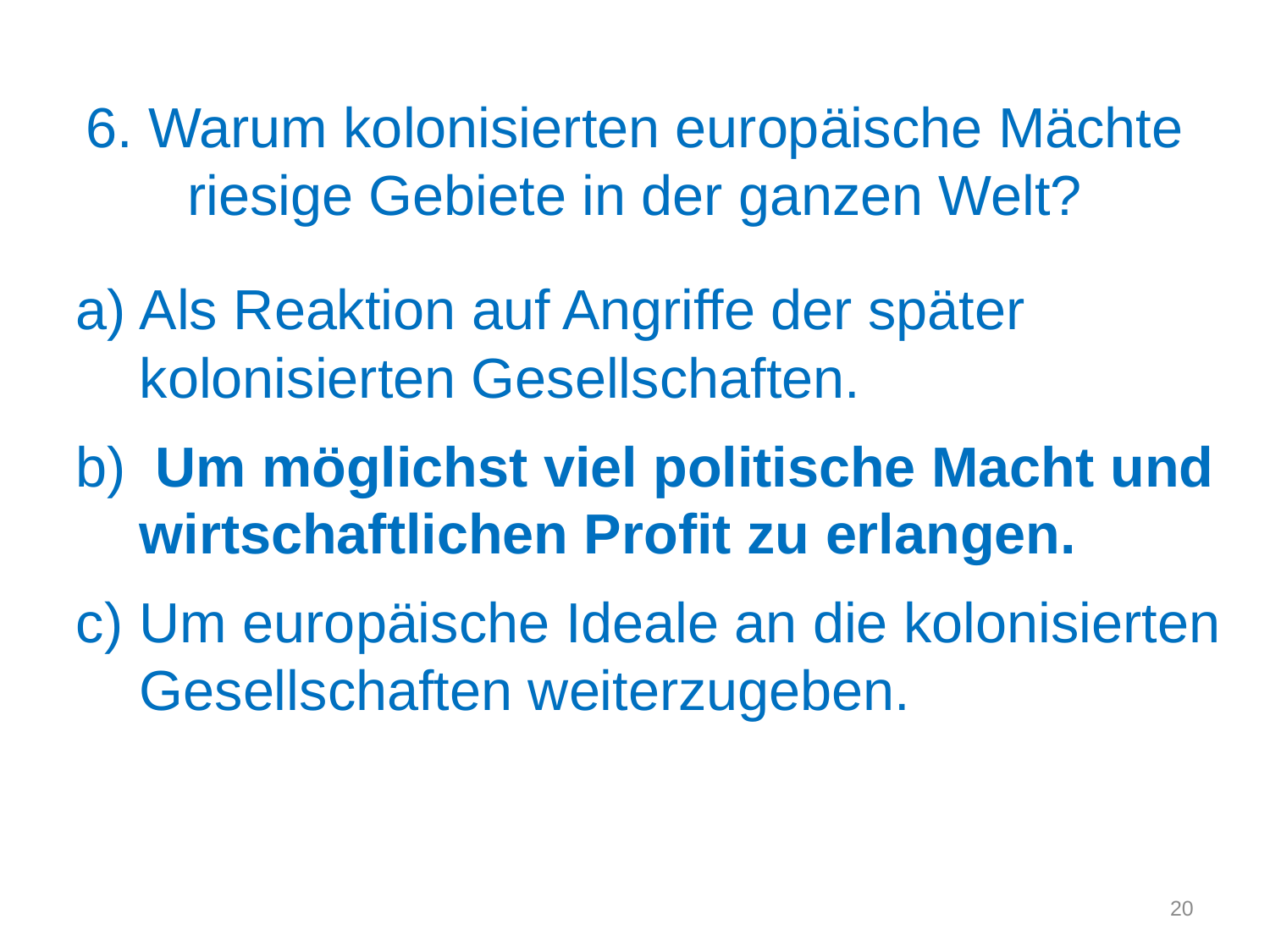

# 6. Warum kolonisierten europäische Mächte riesige Gebiete in der ganzen Welt?
Als Reaktion auf Angriffe der später kolonisierten Gesellschaften.
 Um möglichst viel politische Macht und wirtschaftlichen Profit zu erlangen.
Um europäische Ideale an die kolonisierten Gesellschaften weiterzugeben.
20